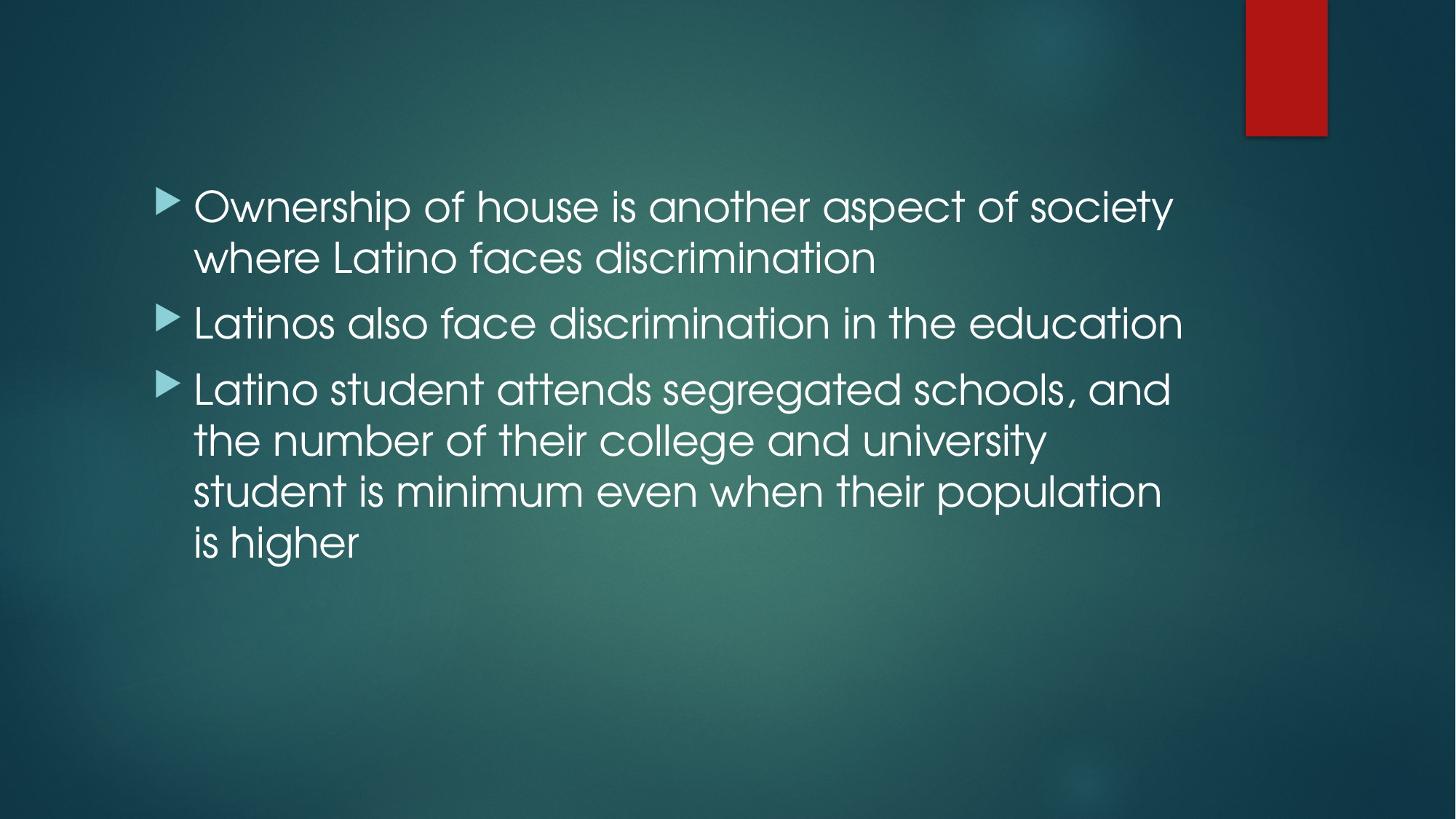

Ownership of house is another aspect of society where Latino faces discrimination
Latinos also face discrimination in the education
Latino student attends segregated schools, and the number of their college and university student is minimum even when their population is higher